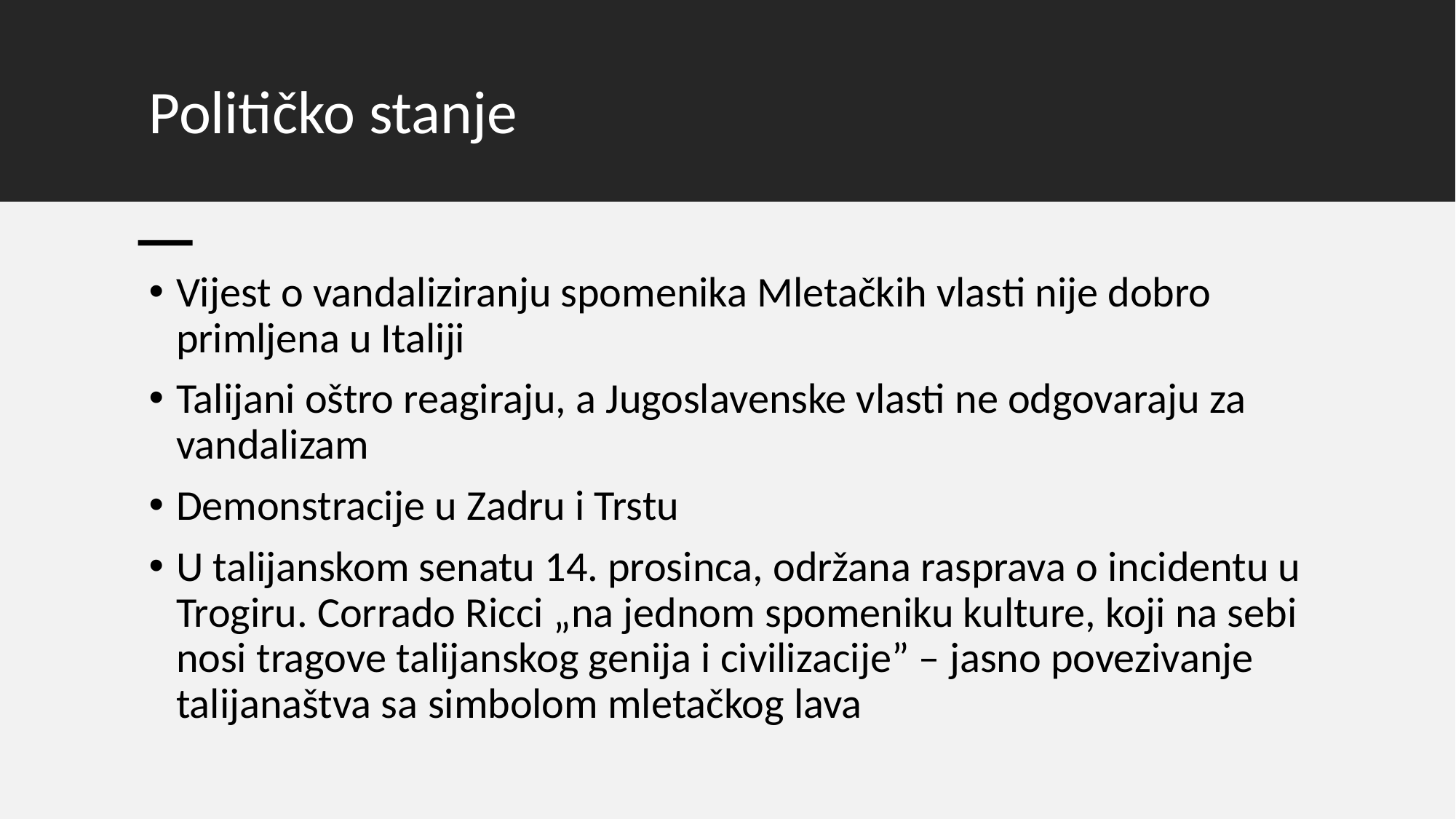

# Političko stanje

Vijest o vandaliziranju spomenika Mletačkih vlasti nije dobro primljena u Italiji
Talijani oštro reagiraju, a Jugoslavenske vlasti ne odgovaraju za vandalizam
Demonstracije u Zadru i Trstu
U talijanskom senatu 14. prosinca, održana rasprava o incidentu u Trogiru. Corrado Ricci „na jednom spomeniku kulture, koji na sebi nosi tragove talijanskog genija i civilizacije” – jasno povezivanje talijanaštva sa simbolom mletačkog lava